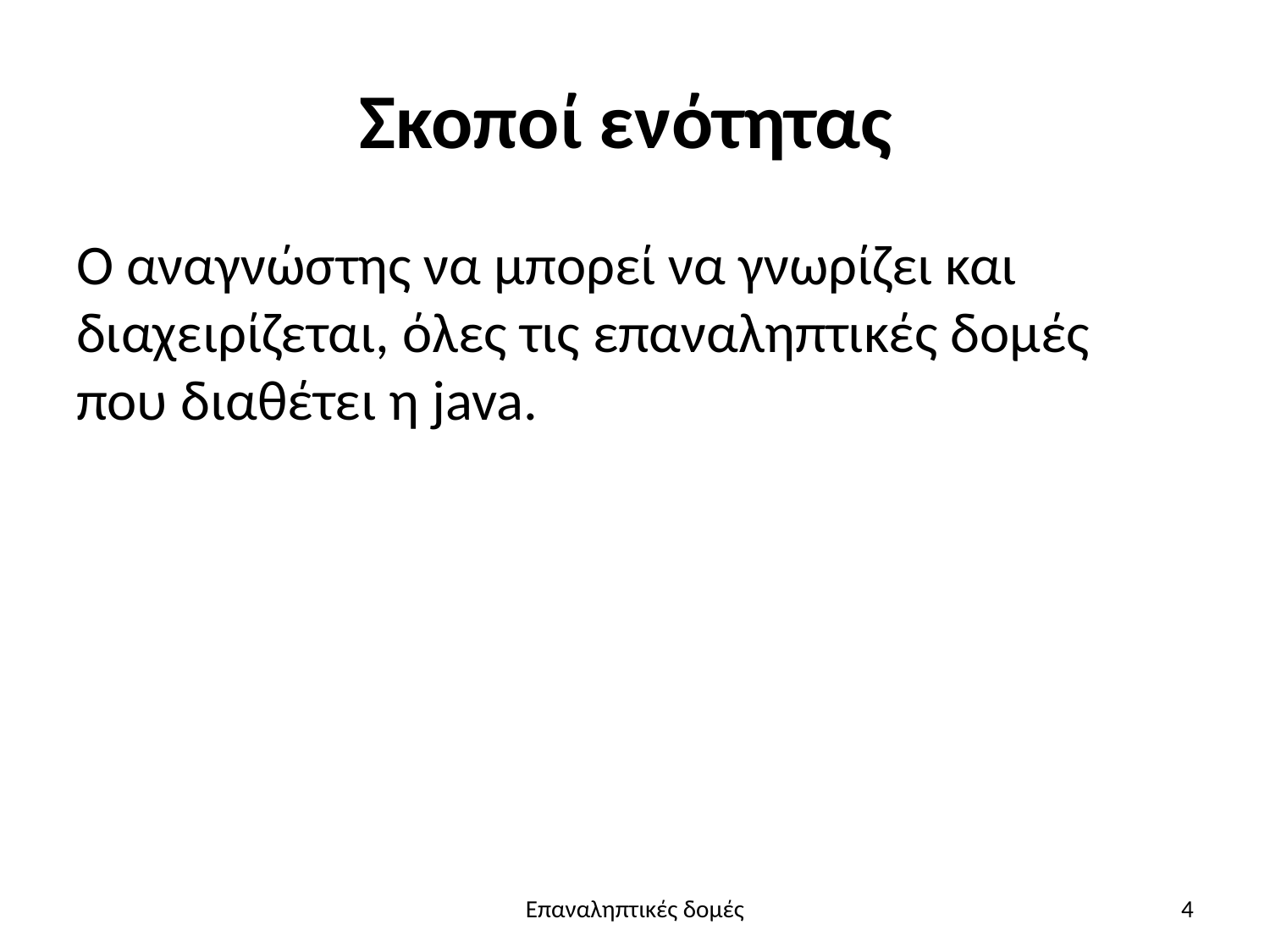

# Σκοποί ενότητας
Ο αναγνώστης να μπορεί να γνωρίζει και διαχειρίζεται, όλες τις επαναληπτικές δομές που διαθέτει η java.
Επαναληπτικές δομές
4